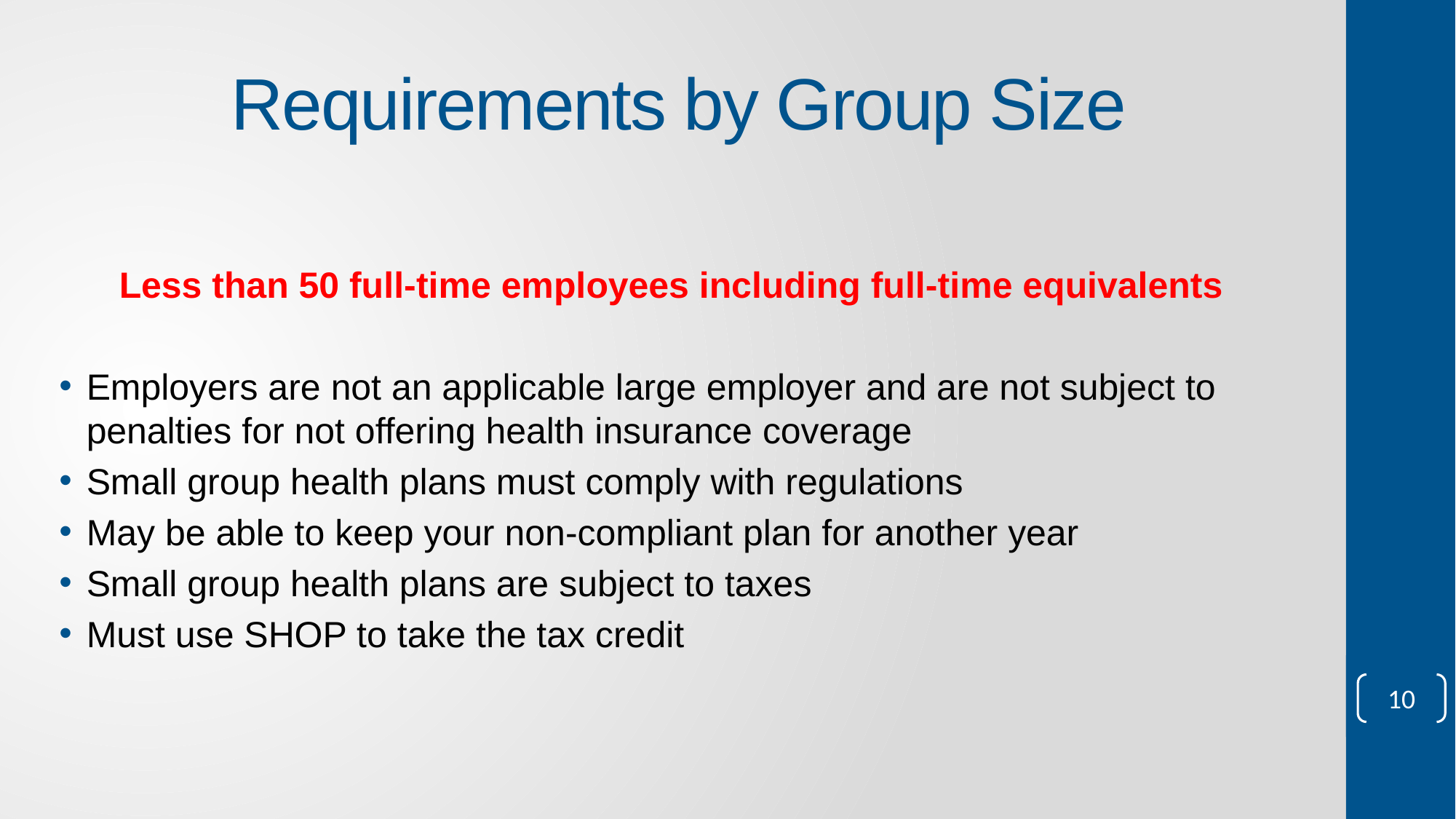

# Requirements by Group Size

Less than 50 full-time employees including full-time equivalents

Employers are not an applicable large employer and are not subject to penalties for not offering health insurance coverage
Small group health plans must comply with regulations
May be able to keep your non-compliant plan for another year
Small group health plans are subject to taxes
Must use SHOP to take the tax credit

10